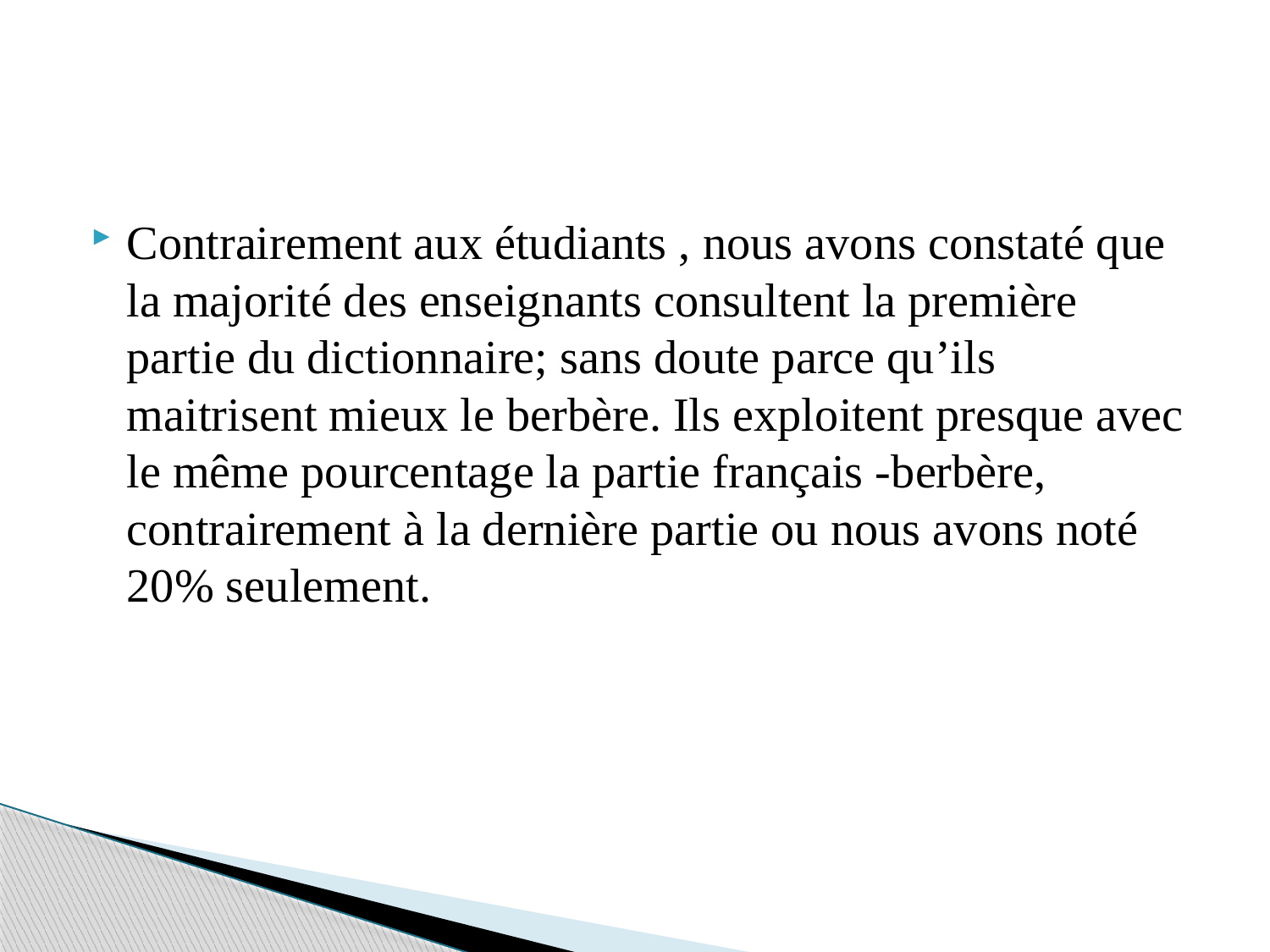

#
Contrairement aux étudiants , nous avons constaté que la majorité des enseignants consultent la première partie du dictionnaire; sans doute parce qu’ils maitrisent mieux le berbère. Ils exploitent presque avec le même pourcentage la partie français -berbère, contrairement à la dernière partie ou nous avons noté 20% seulement.